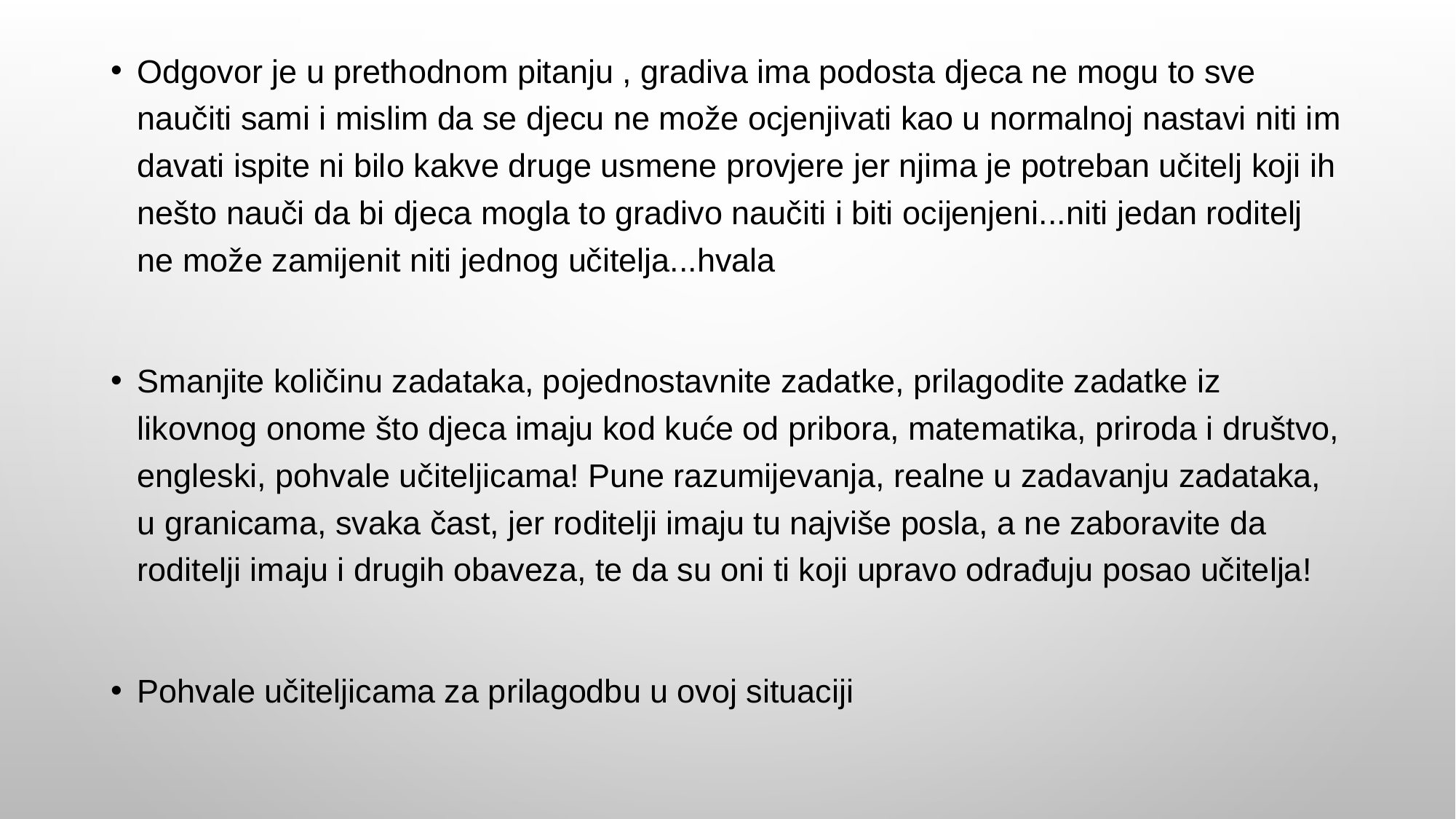

Odgovor je u prethodnom pitanju , gradiva ima podosta djeca ne mogu to sve naučiti sami i mislim da se djecu ne može ocjenjivati kao u normalnoj nastavi niti im davati ispite ni bilo kakve druge usmene provjere jer njima je potreban učitelj koji ih nešto nauči da bi djeca mogla to gradivo naučiti i biti ocijenjeni...niti jedan roditelj ne može zamijenit niti jednog učitelja...hvala

Smanjite količinu zadataka, pojednostavnite zadatke, prilagodite zadatke iz likovnog onome što djeca imaju kod kuće od pribora, matematika, priroda i društvo, engleski, pohvale učiteljicama! Pune razumijevanja, realne u zadavanju zadataka, u granicama, svaka čast, jer roditelji imaju tu najviše posla, a ne zaboravite da roditelji imaju i drugih obaveza, te da su oni ti koji upravo odrađuju posao učitelja!

Pohvale učiteljicama za prilagodbu u ovoj situaciji